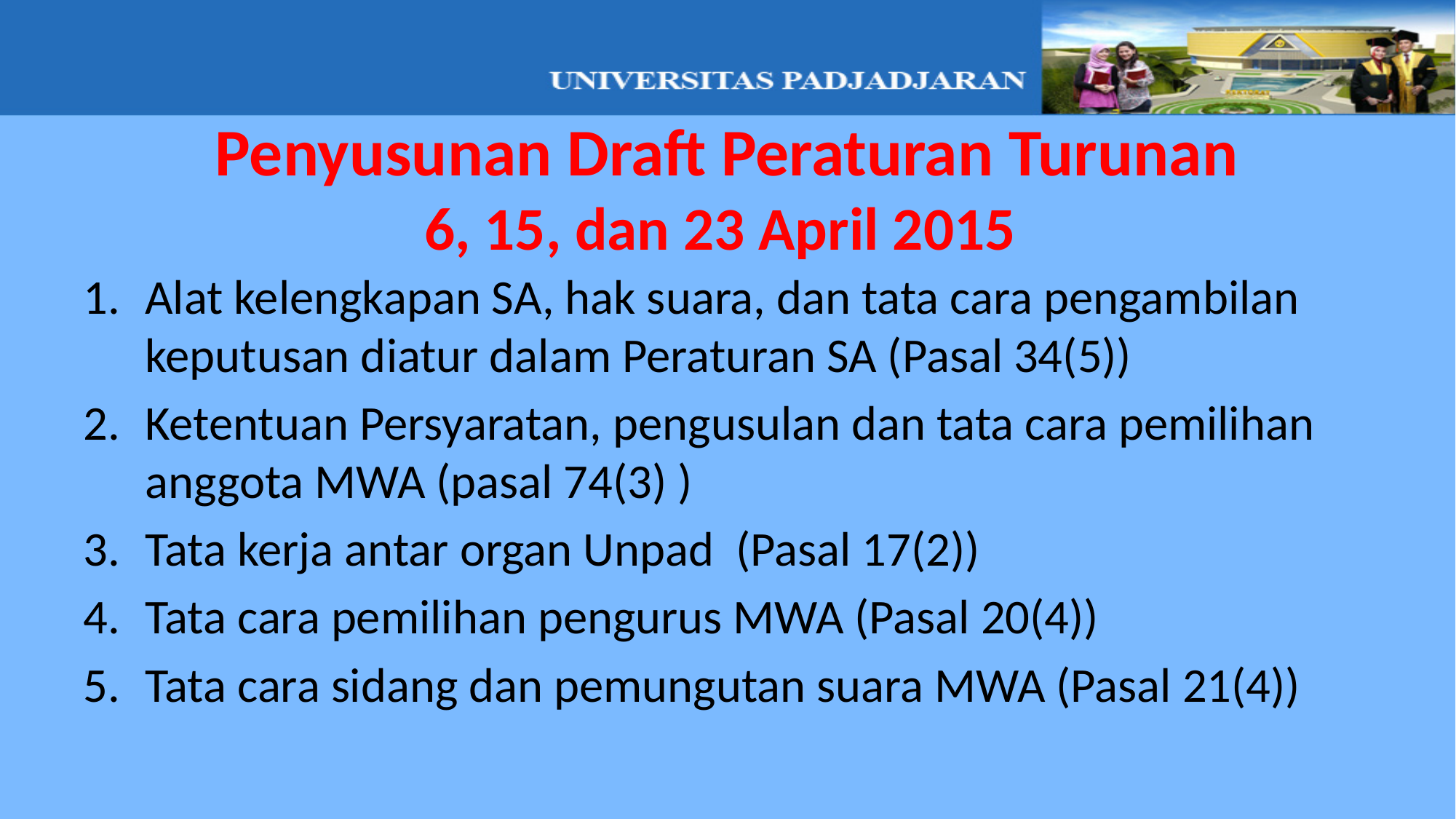

Penyusunan Draft Peraturan Turunan
6, 15, dan 23 April 2015
Alat kelengkapan SA, hak suara, dan tata cara pengambilan keputusan diatur dalam Peraturan SA (Pasal 34(5))
Ketentuan Persyaratan, pengusulan dan tata cara pemilihan anggota MWA (pasal 74(3) )
Tata kerja antar organ Unpad  (Pasal 17(2))
Tata cara pemilihan pengurus MWA (Pasal 20(4))
Tata cara sidang dan pemungutan suara MWA (Pasal 21(4))